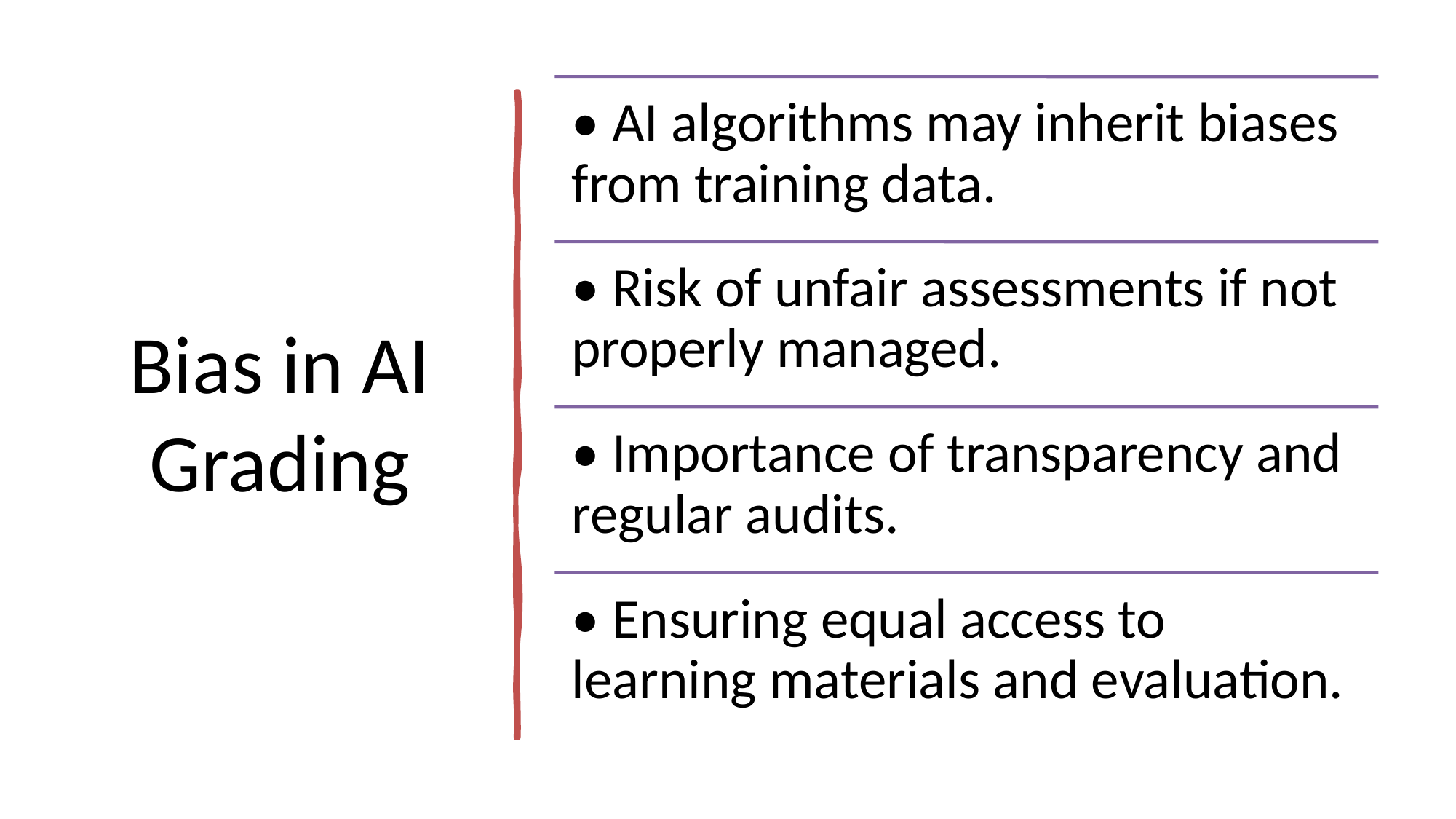

• AI algorithms may inherit biases from training data.
• Risk of unfair assessments if not properly managed.
• Importance of transparency and regular audits.
• Ensuring equal access to learning materials and evaluation.
# Bias in AI Grading